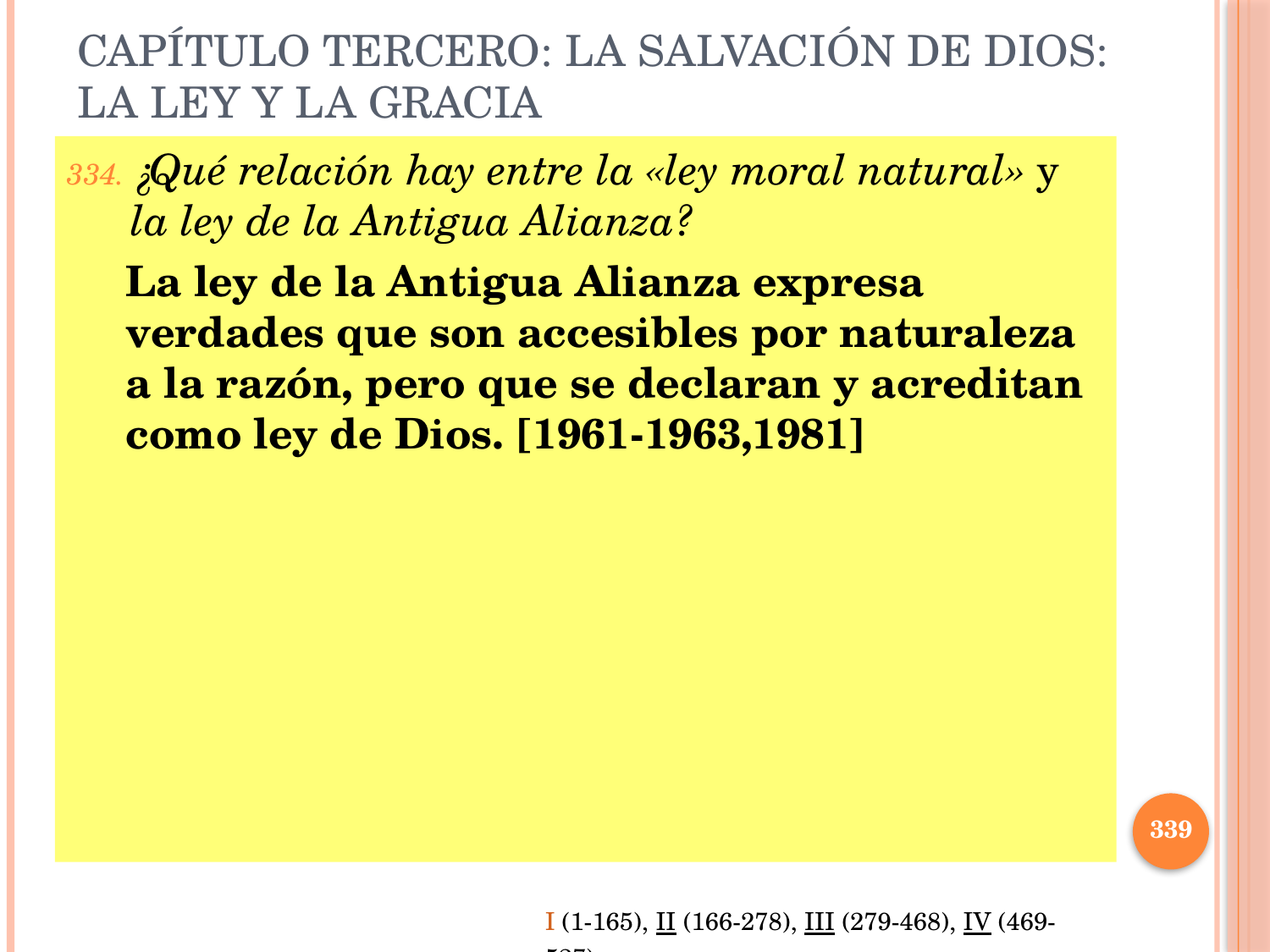

# Capítulo Tercero: La salvación de dios: la ley y la gracia
¿Qué relación hay entre la «ley moral natural» y la ley de la Antigua Alianza?
La ley de la Antigua Alianza expresa verdades que son accesibles por naturaleza a la razón, pero que se declaran y acreditan como ley de Dios. [1961-1963,1981]

339
I (1-165), II (166-278), III (279-468), IV (469-527)